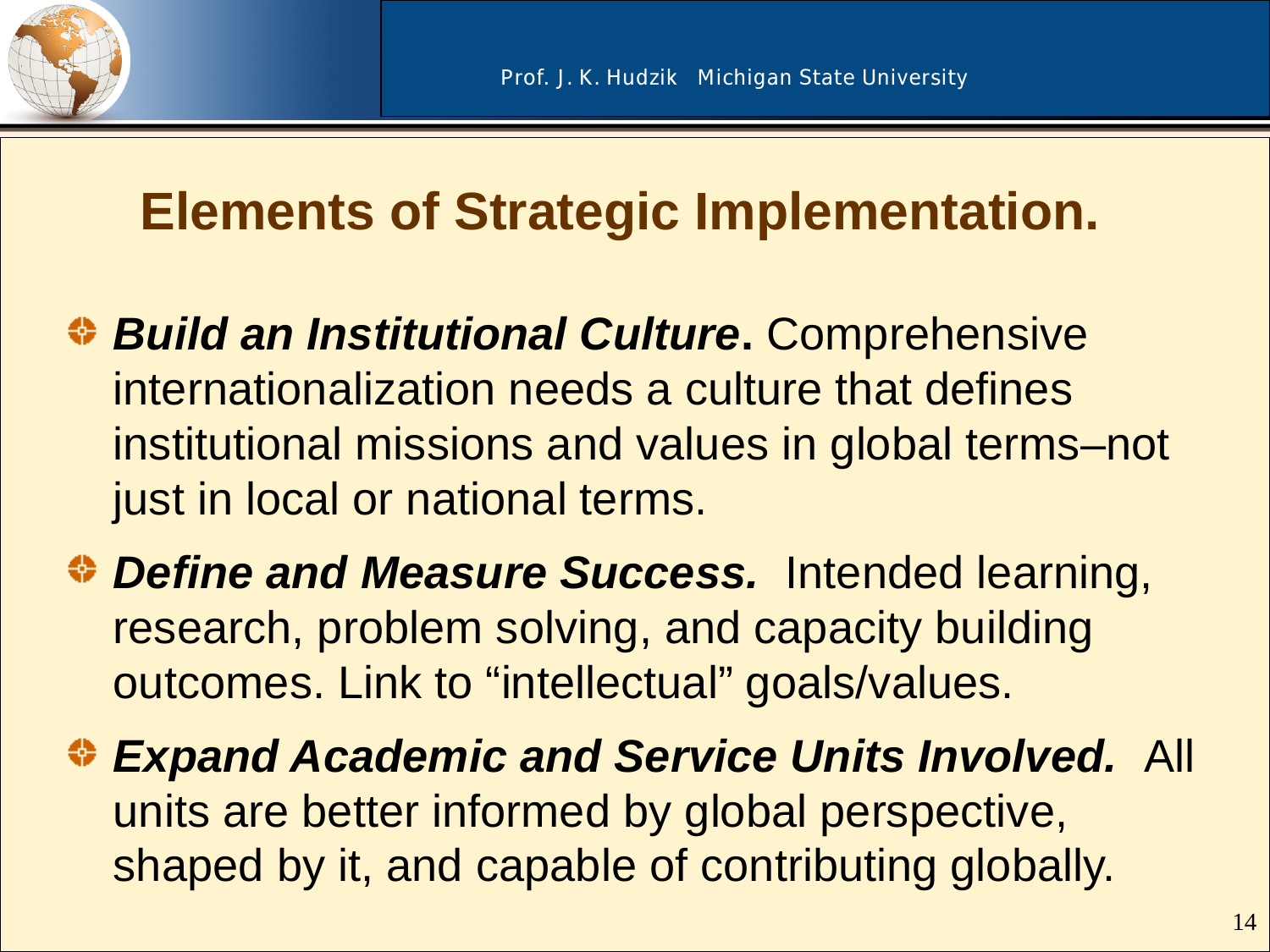

# Elements of Strategic Implementation.
Build an Institutional Culture. Comprehensive internationalization needs a culture that defines institutional missions and values in global terms–not just in local or national terms.
Define and Measure Success.  Intended learning, research, problem solving, and capacity building outcomes. Link to “intellectual” goals/values.
Expand Academic and Service Units Involved.  All units are better informed by global perspective, shaped by it, and capable of contributing globally.
14